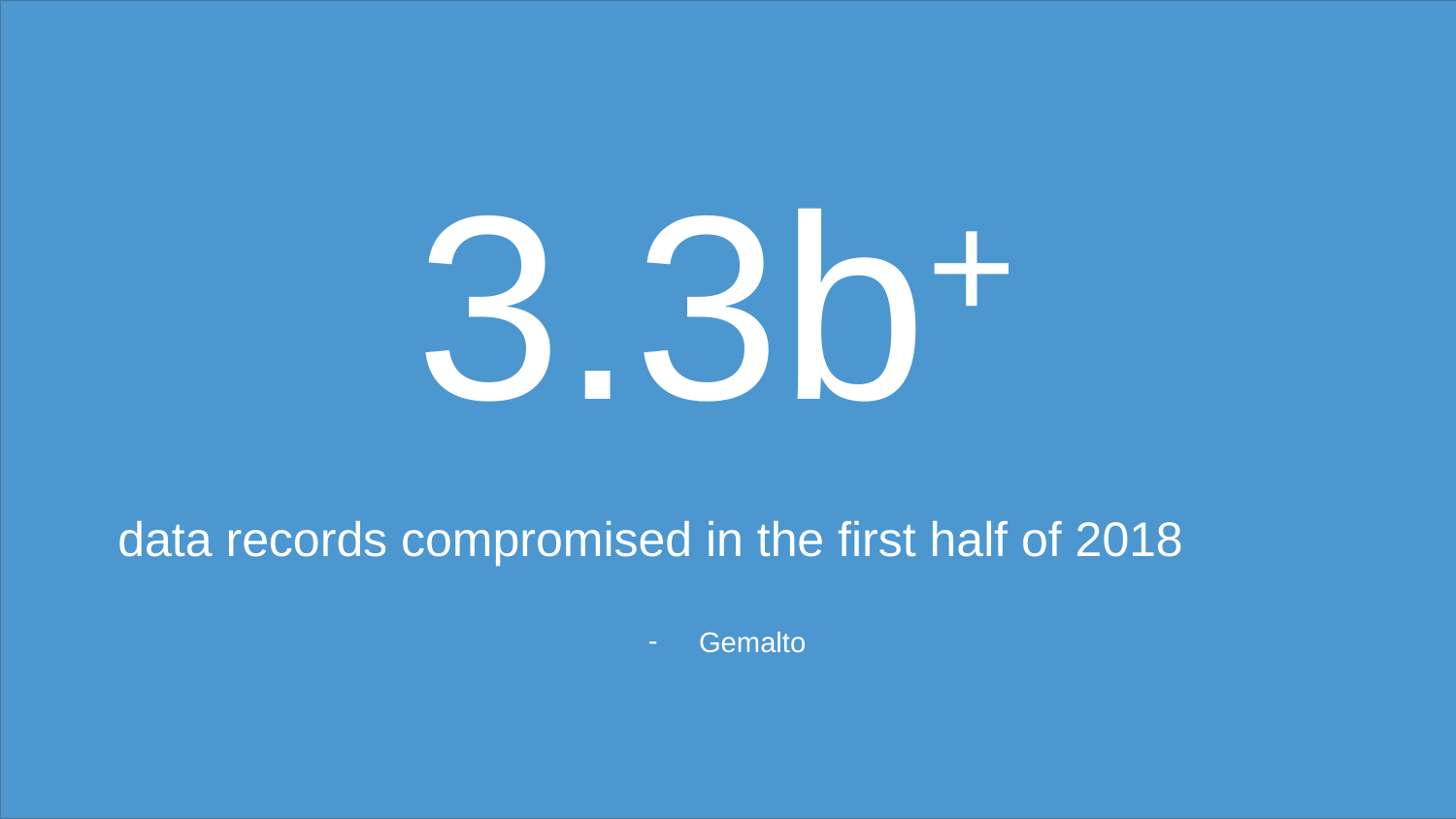

#
3.3b+

data records compromised in the first half of 2018

Gemalto